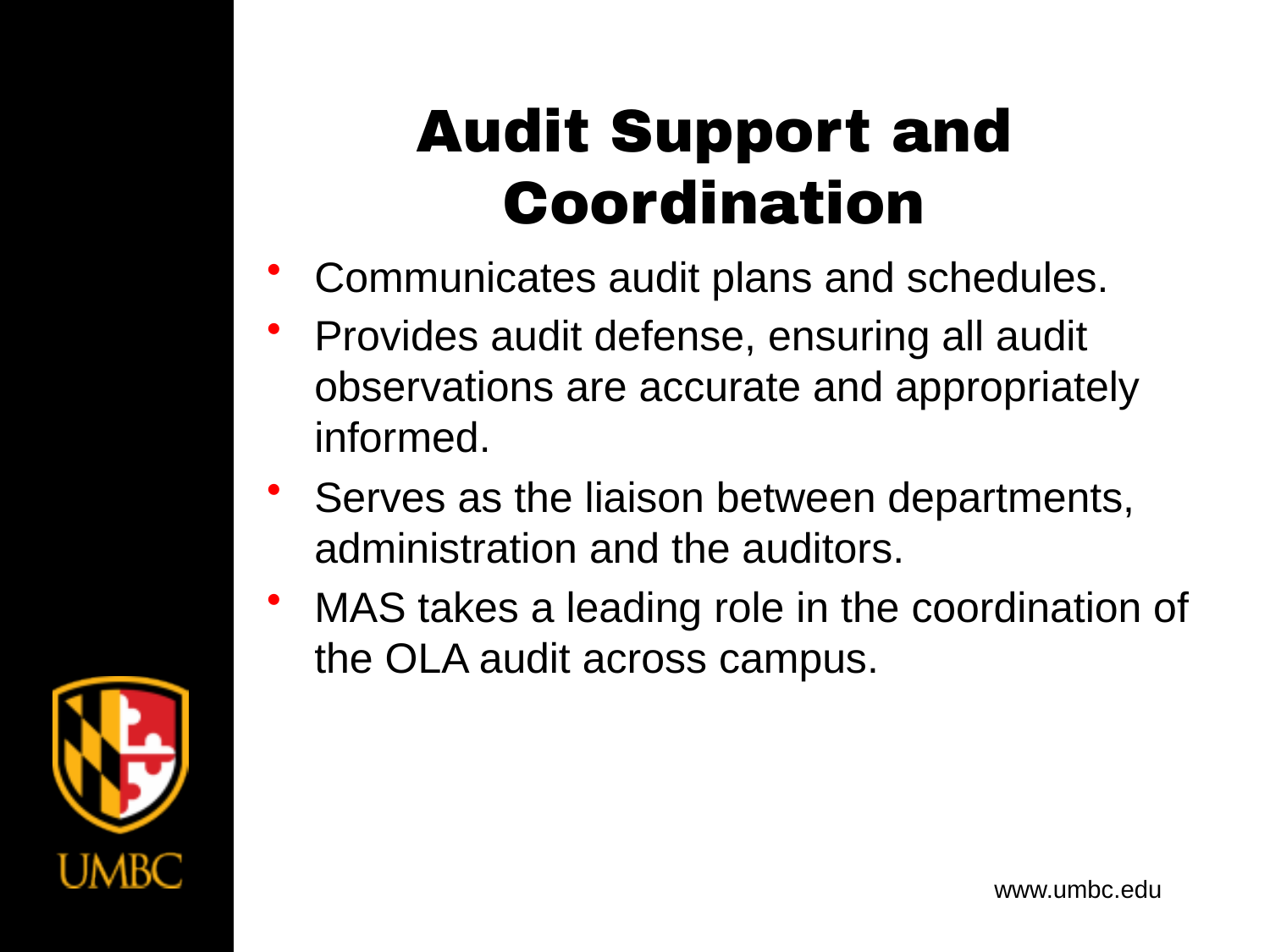

# Audit Support and Coordination
Communicates audit plans and schedules.
Provides audit defense, ensuring all audit observations are accurate and appropriately informed.
Serves as the liaison between departments, administration and the auditors.
MAS takes a leading role in the coordination of the OLA audit across campus.